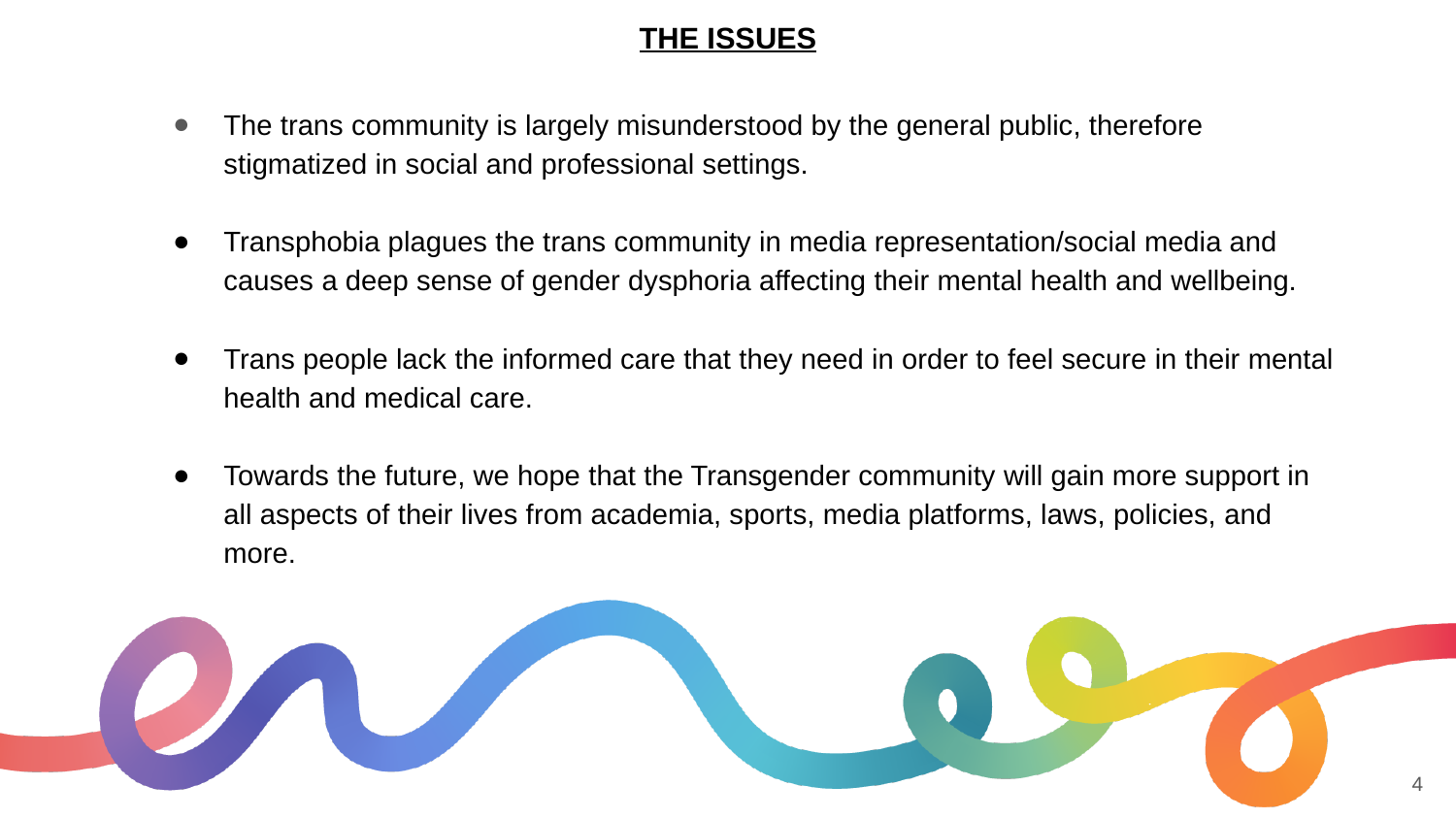

# THE ISSUES
The trans community is largely misunderstood by the general public, therefore stigmatized in social and professional settings.

Transphobia plagues the trans community in media representation/social media and causes a deep sense of gender dysphoria affecting their mental health and wellbeing.

Trans people lack the informed care that they need in order to feel secure in their mental health and medical care.

Towards the future, we hope that the Transgender community will gain more support in all aspects of their lives from academia, sports, media platforms, laws, policies, and more.

4